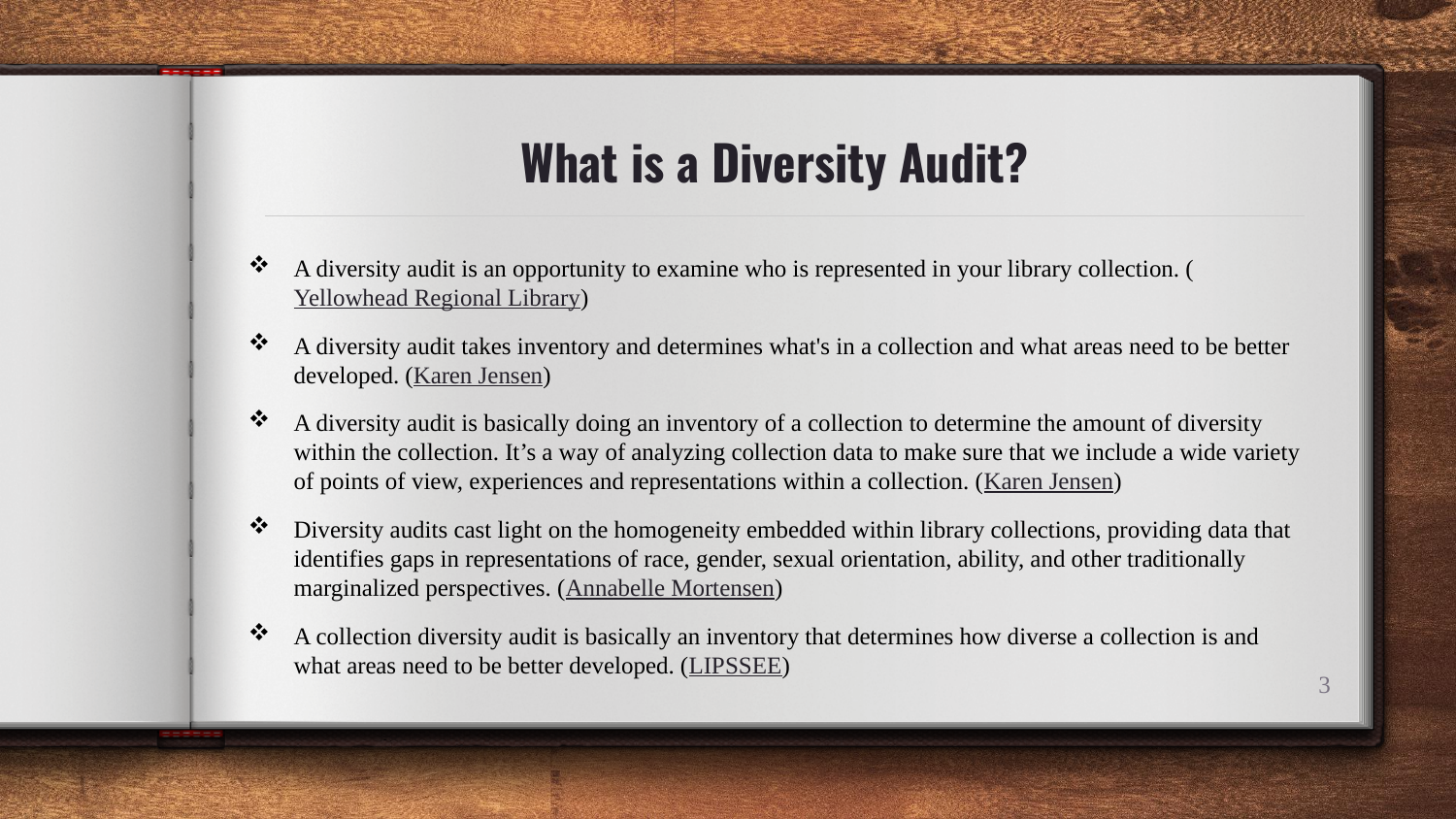

# What is a Diversity Audit?
A diversity audit is an opportunity to examine who is represented in your library collection. (Yellowhead Regional Library)

A diversity audit takes inventory and determines what's in a collection and what areas need to be better developed. (Karen Jensen)

A diversity audit is basically doing an inventory of a collection to determine the amount of diversity within the collection. It’s a way of analyzing collection data to make sure that we include a wide variety of points of view, experiences and representations within a collection. (Karen Jensen)

Diversity audits cast light on the homogeneity embedded within library collections, providing data that identifies gaps in representations of race, gender, sexual orientation, ability, and other traditionally marginalized perspectives. (Annabelle Mortensen)

A collection diversity audit is basically an inventory that determines how diverse a collection is and what areas need to be better developed. (LIPSSEE)
3